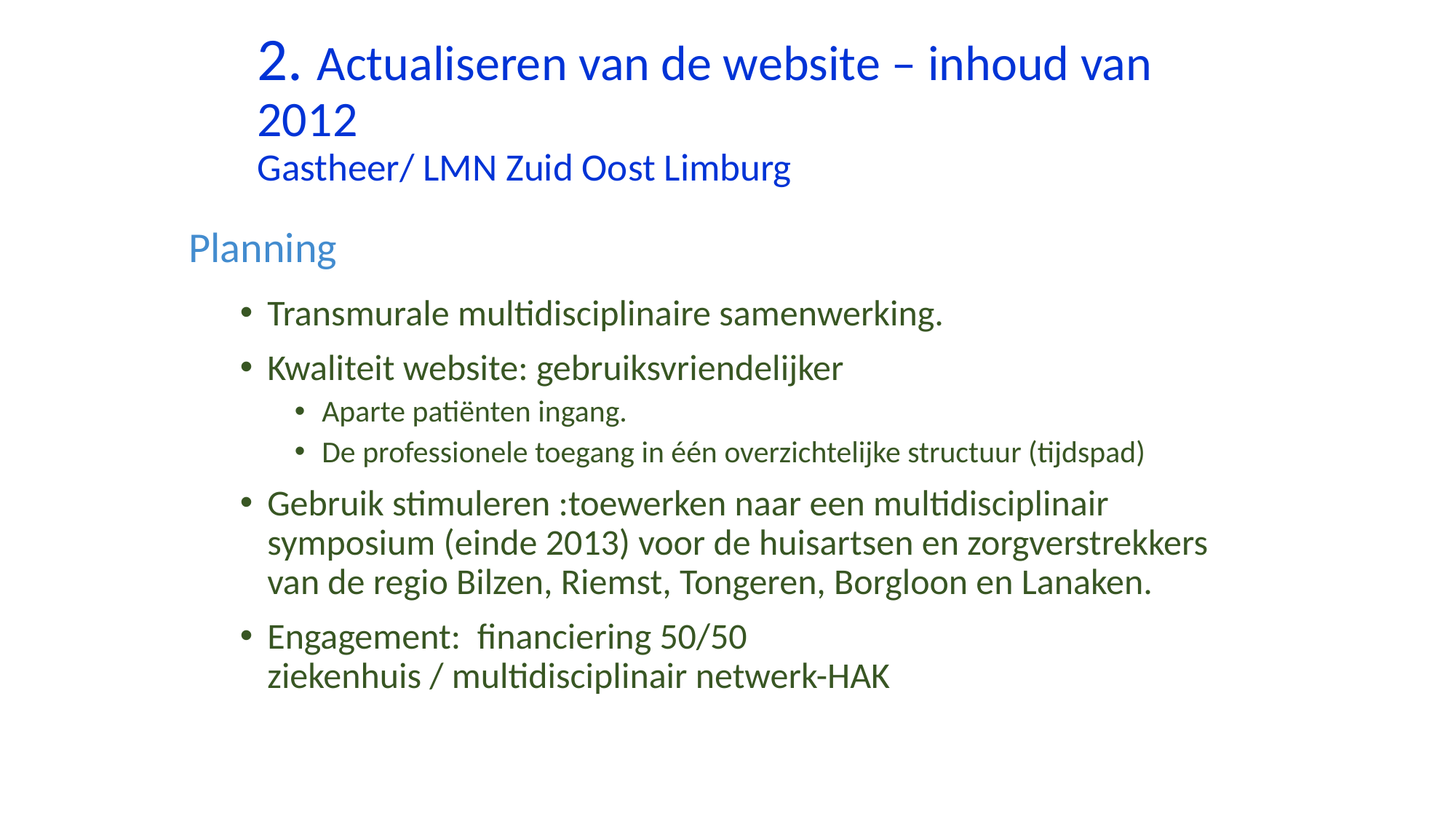

# 2. Actualiseren van de website – inhoud van 2012 Gastheer/ LMN Zuid Oost Limburg
Planning
Transmurale multidisciplinaire samenwerking.
Kwaliteit website: gebruiksvriendelijker
Aparte patiënten ingang.
De professionele toegang in één overzichtelijke structuur (tijdspad)
Gebruik stimuleren :toewerken naar een multidisciplinair symposium (einde 2013) voor de huisartsen en zorgverstrekkers  van de regio Bilzen, Riemst, Tongeren, Borgloon en Lanaken.
Engagement:  financiering 50/50
ziekenhuis / multidisciplinair netwerk-HAK